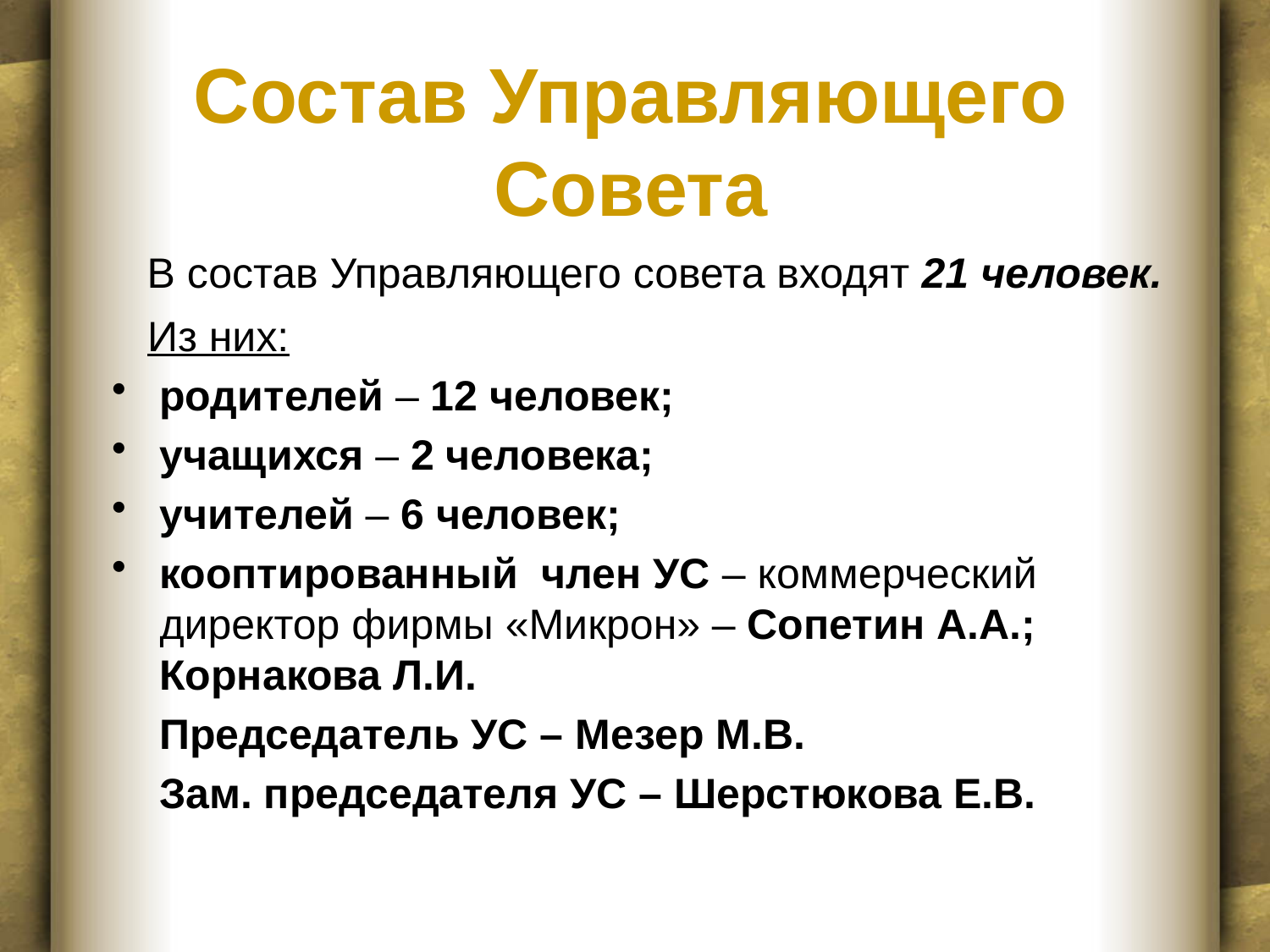

# Состав Управляющего Совета
  В состав Управляющего совета входят 21 человек.
   Из них:
родителей – 12 человек;
учащихся – 2 человека;
учителей – 6 человек;
кооптированный  член УС – коммерческий директор фирмы «Микрон» – Сопетин А.А.; Корнакова Л.И.
    Председатель УС – Мезер М.В.
    Зам. председателя УС – Шерстюкова Е.В.